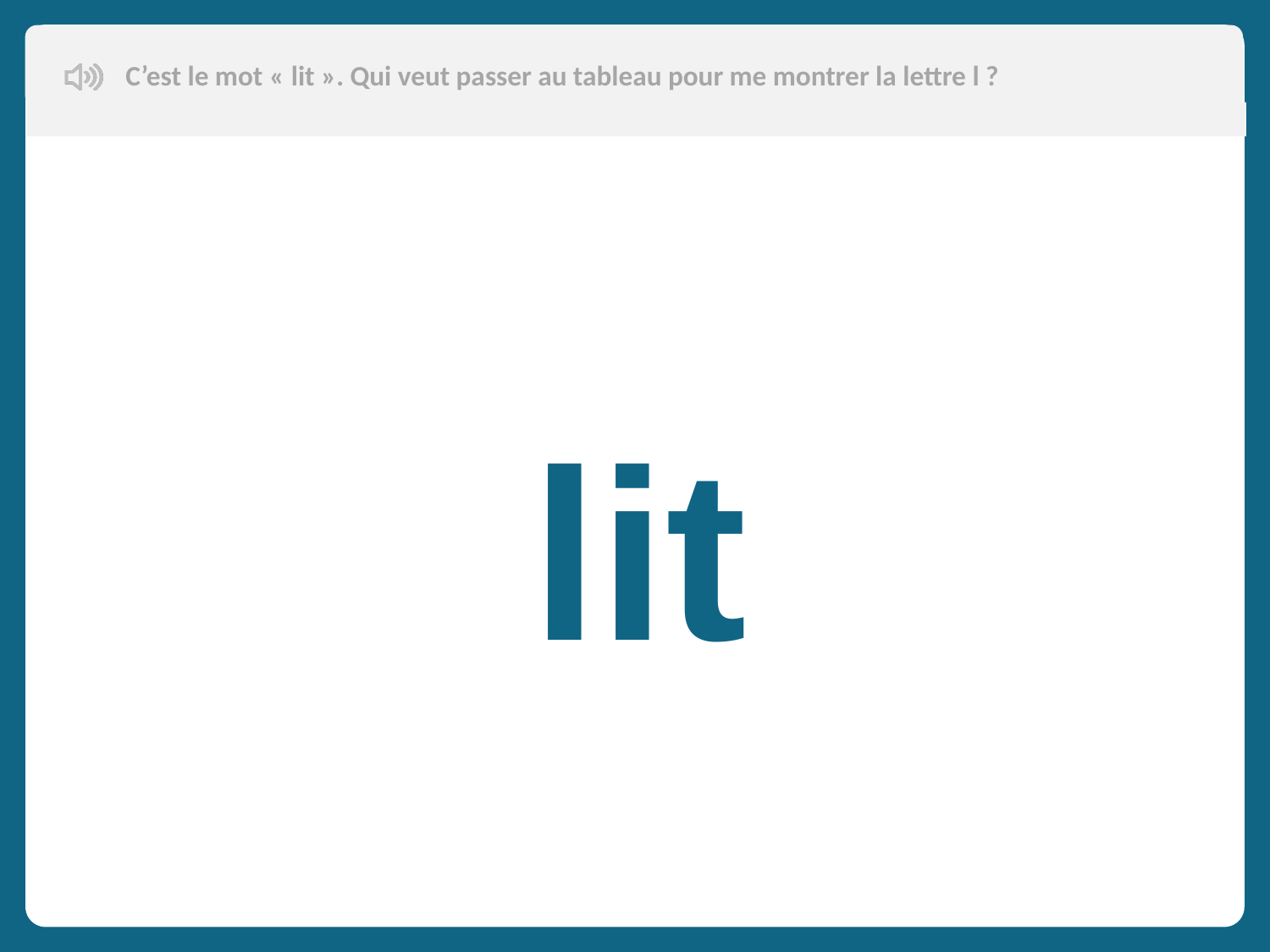

C’est le mot « lit ». Qui veut passer au tableau pour me montrer la lettre l ?

lit